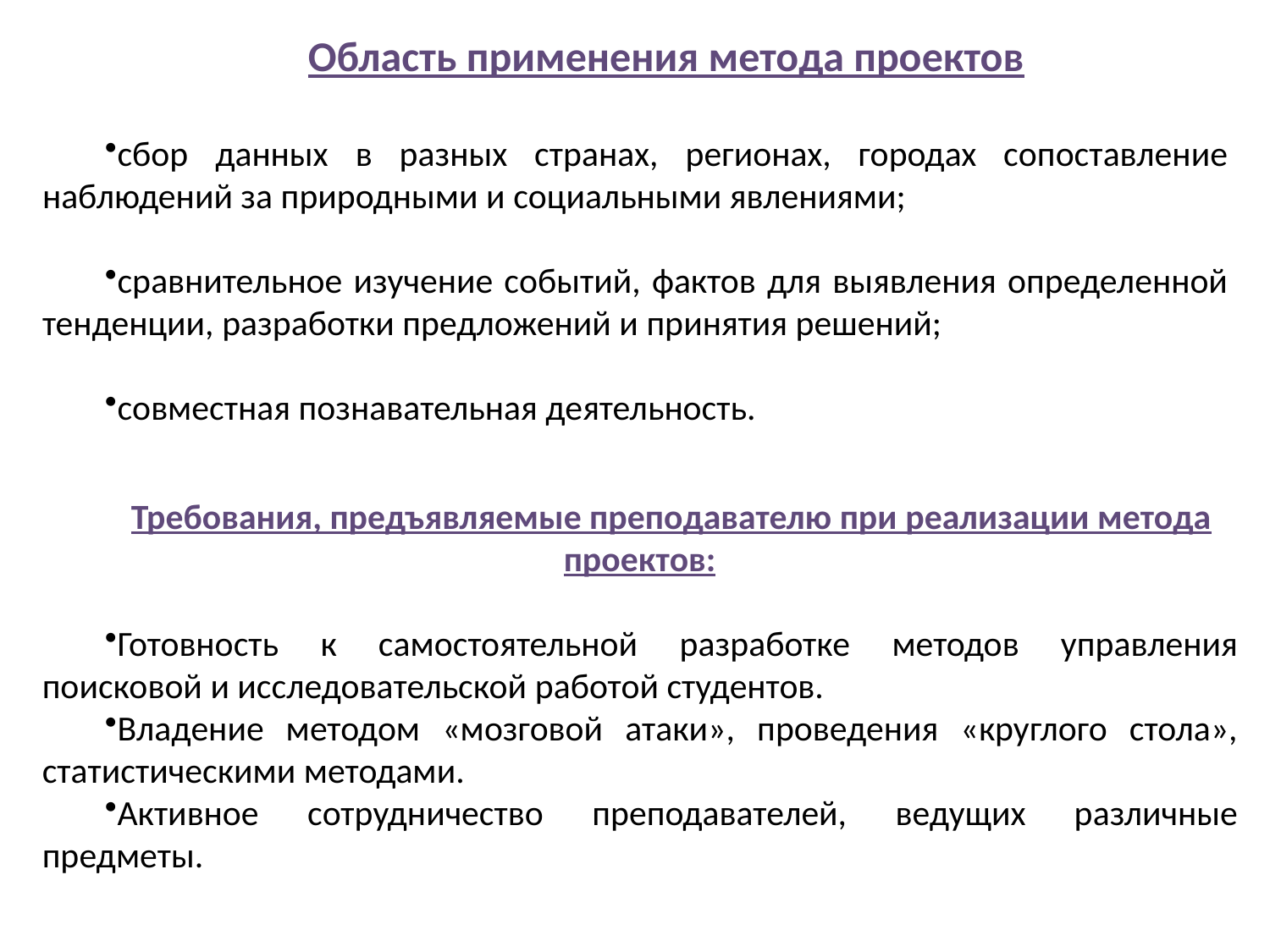

Область применения метода проектов

сбор данных в разных странах, регионах, городах сопоставление наблюдений за природными и социальными явлениями;

сравнительное изучение событий, фактов для выявления определенной тенденции, разработки предложений и принятия решений;

совместная познавательная деятельность.
Требования, предъявляемые преподавателю при реализации метода проектов:

Готовность к самостоятельной разработке методов управления поисковой и исследовательской работой студентов.
Владение методом «мозговой атаки», проведения «круглого стола», статистическими методами.
Активное сотрудничество преподавателей, ведущих различные предметы.